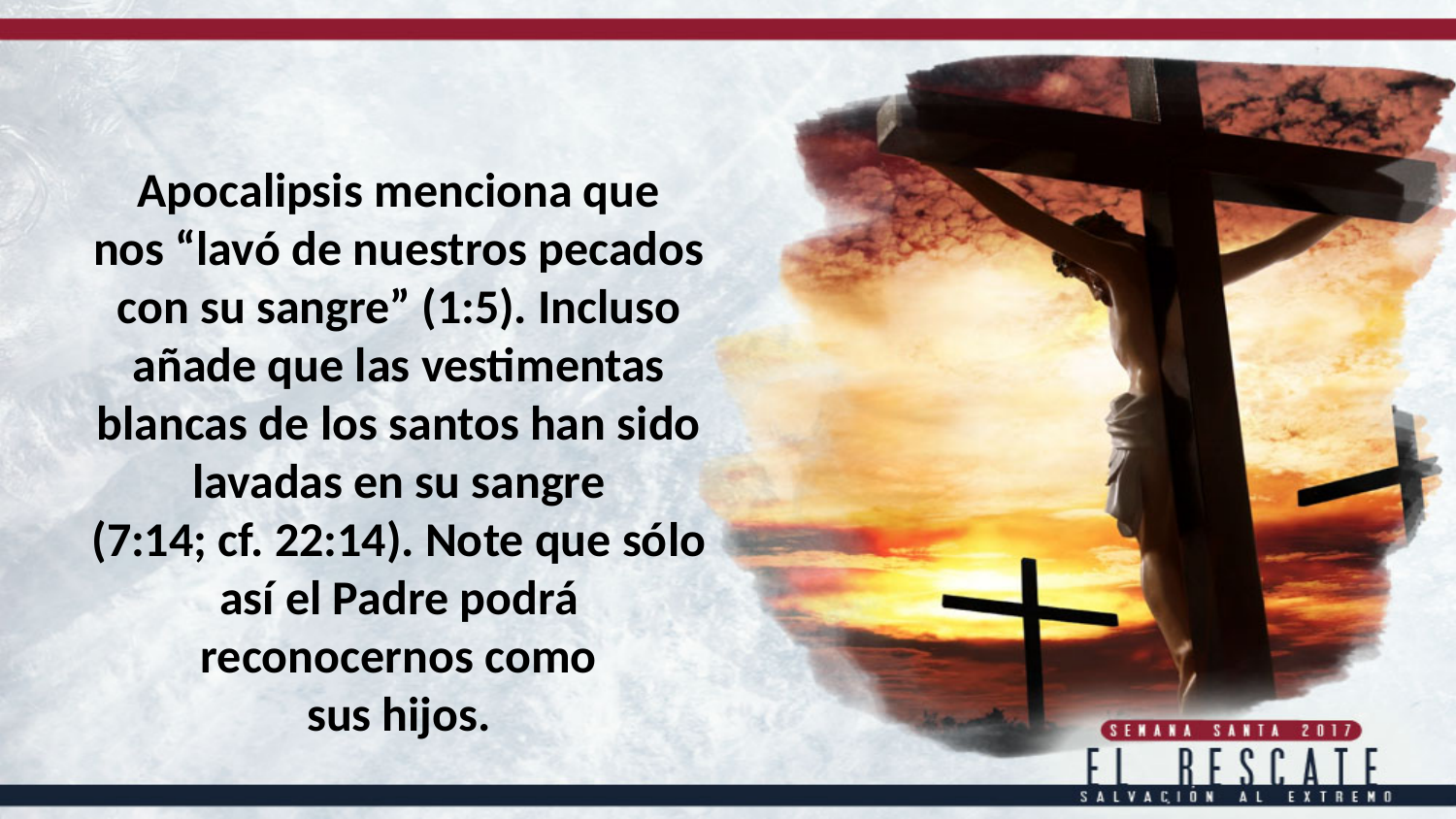

Apocalipsis menciona que
nos “lavó de nuestros pecados con su sangre” (1:5). Incluso añade que las vestimentas blancas de los santos han sido lavadas en su sangre
(7:14; cf. 22:14). Note que sólo así el Padre podrá reconocernos como
sus hijos.